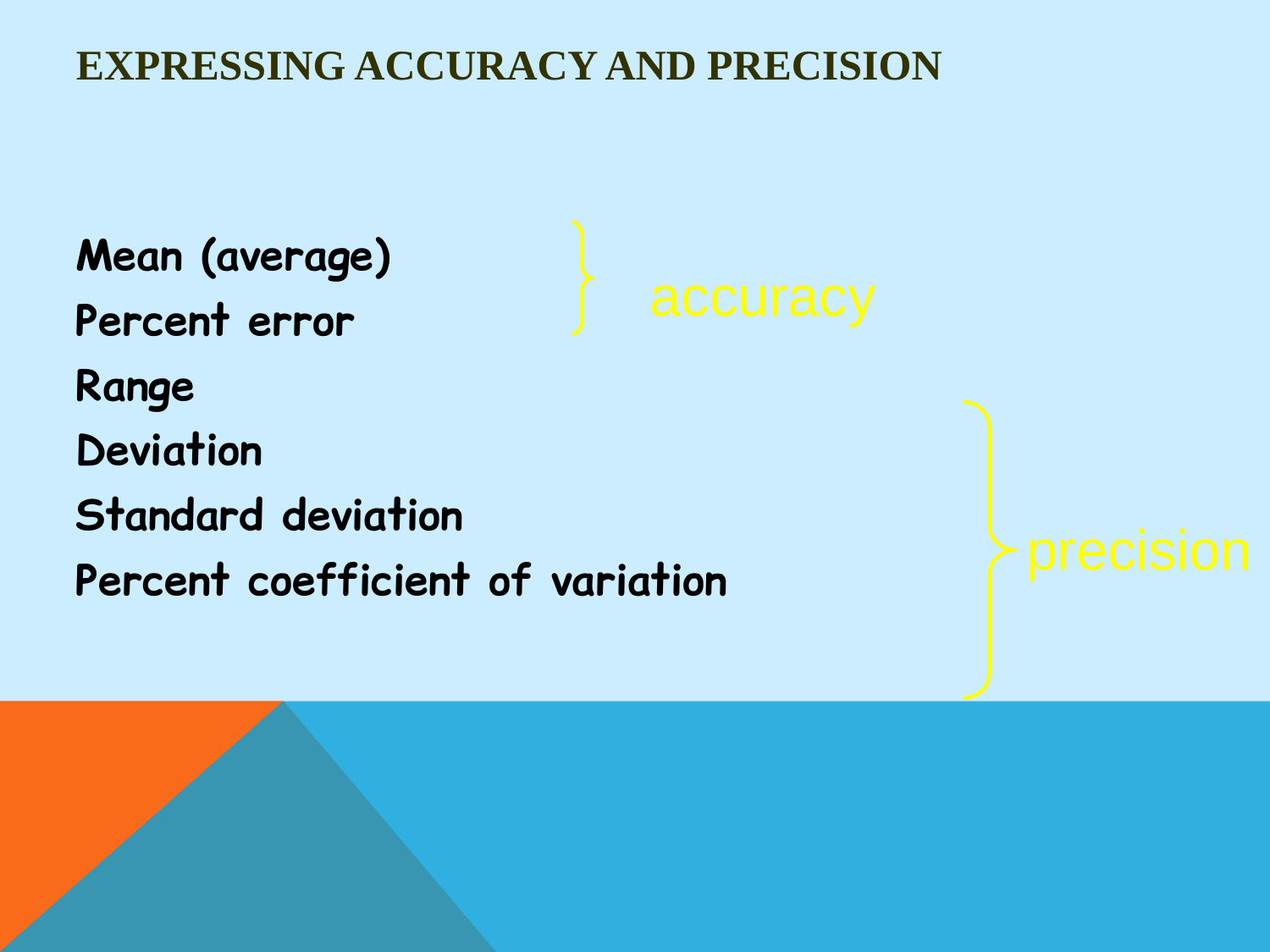

Expressing accuracy and precision
Mean (average)
Percent error
Range
Deviation
Standard deviation
Percent coefficient of variation

accuracy

precision